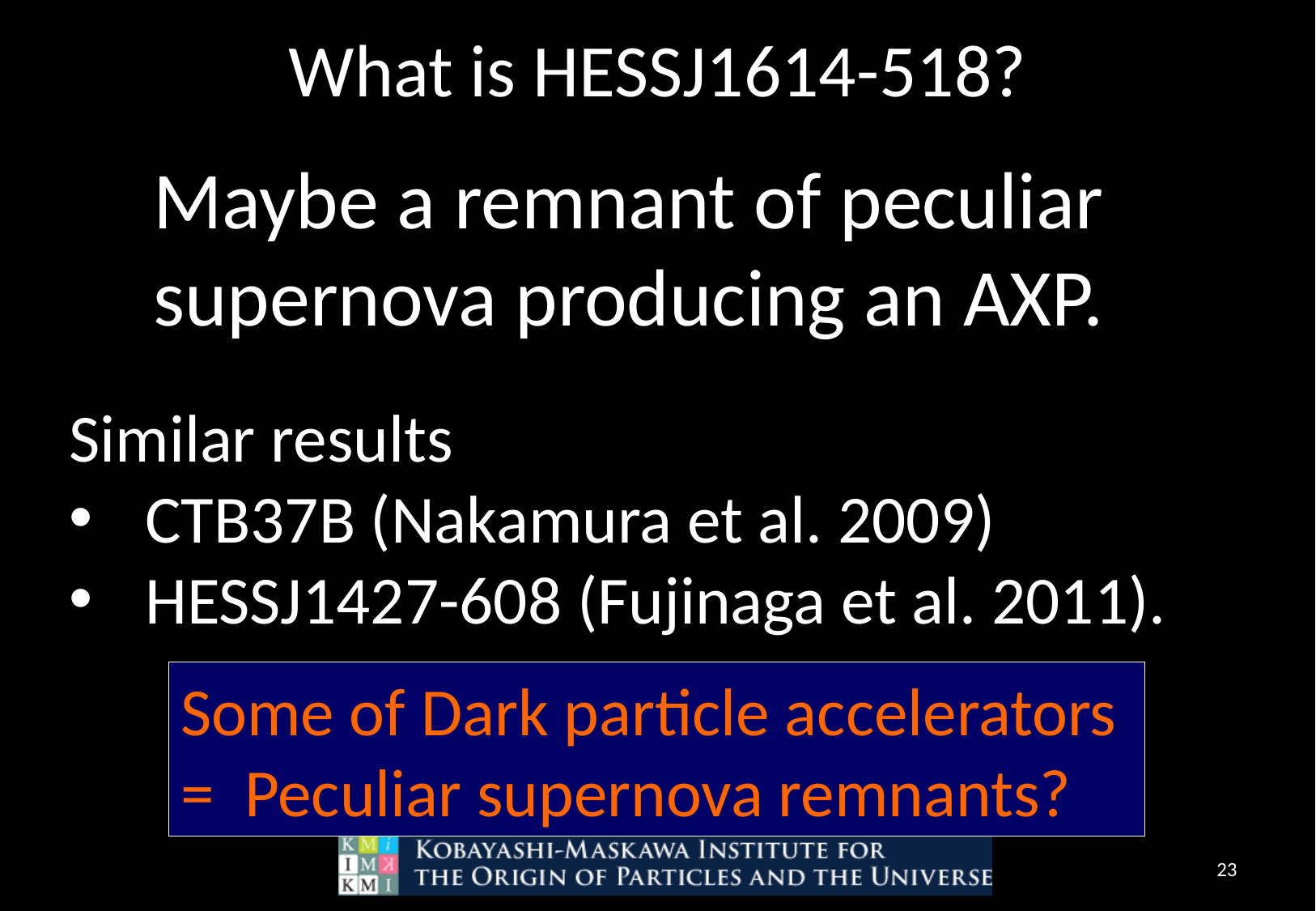

# What is HESSJ1614-518?
Maybe a remnant of peculiar supernova producing an AXP.
Similar results
CTB37B (Nakamura et al. 2009)
HESSJ1427-608 (Fujinaga et al. 2011).
Some of Dark particle accelerators =  Peculiar supernova remnants?
23